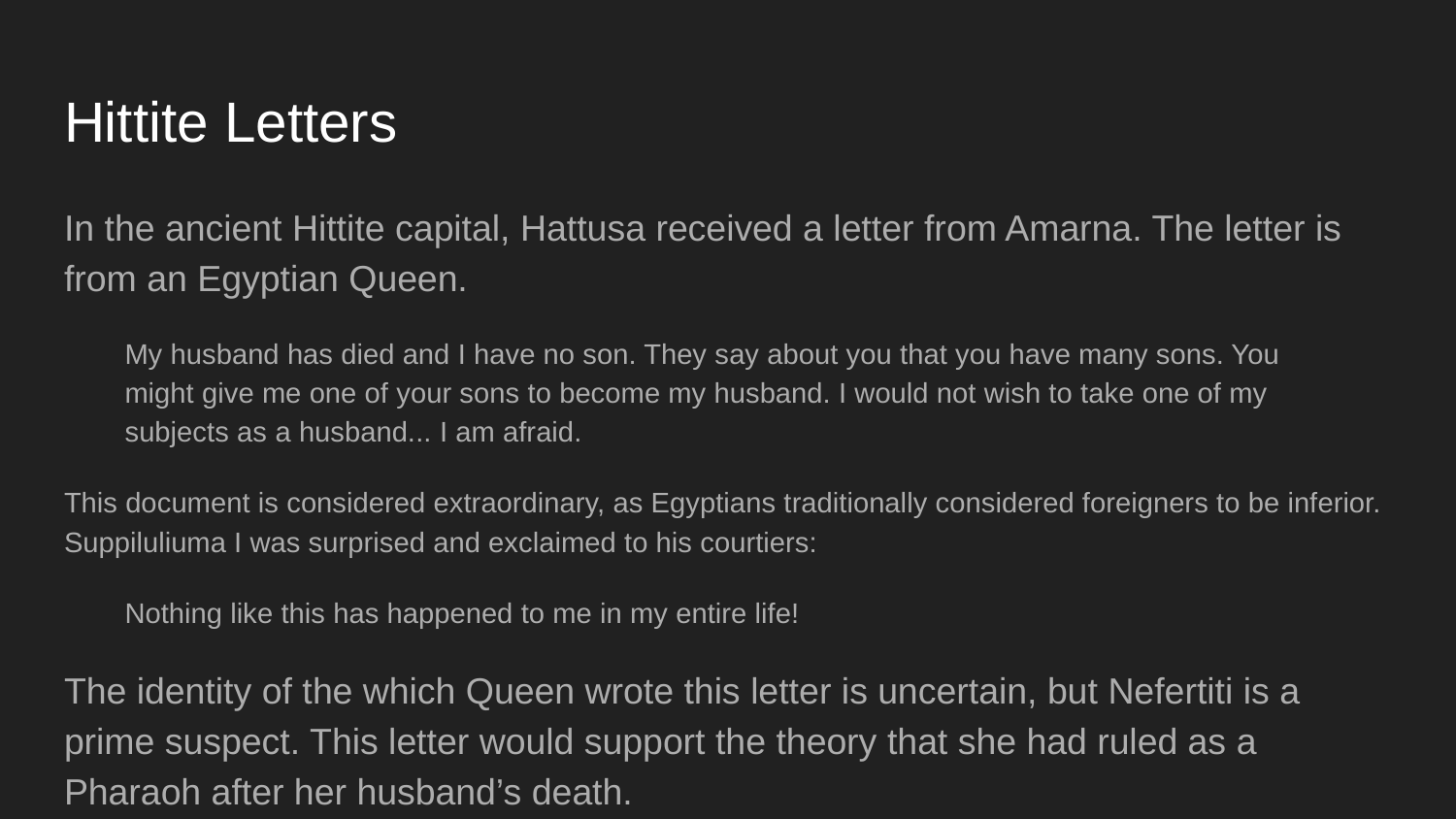

# Hittite Letters
In the ancient Hittite capital, Hattusa received a letter from Amarna. The letter is from an Egyptian Queen.
My husband has died and I have no son. They say about you that you have many sons. You might give me one of your sons to become my husband. I would not wish to take one of my subjects as a husband... I am afraid.
This document is considered extraordinary, as Egyptians traditionally considered foreigners to be inferior. Suppiluliuma I was surprised and exclaimed to his courtiers:
Nothing like this has happened to me in my entire life!
The identity of the which Queen wrote this letter is uncertain, but Nefertiti is a prime suspect. This letter would support the theory that she had ruled as a Pharaoh after her husband’s death.